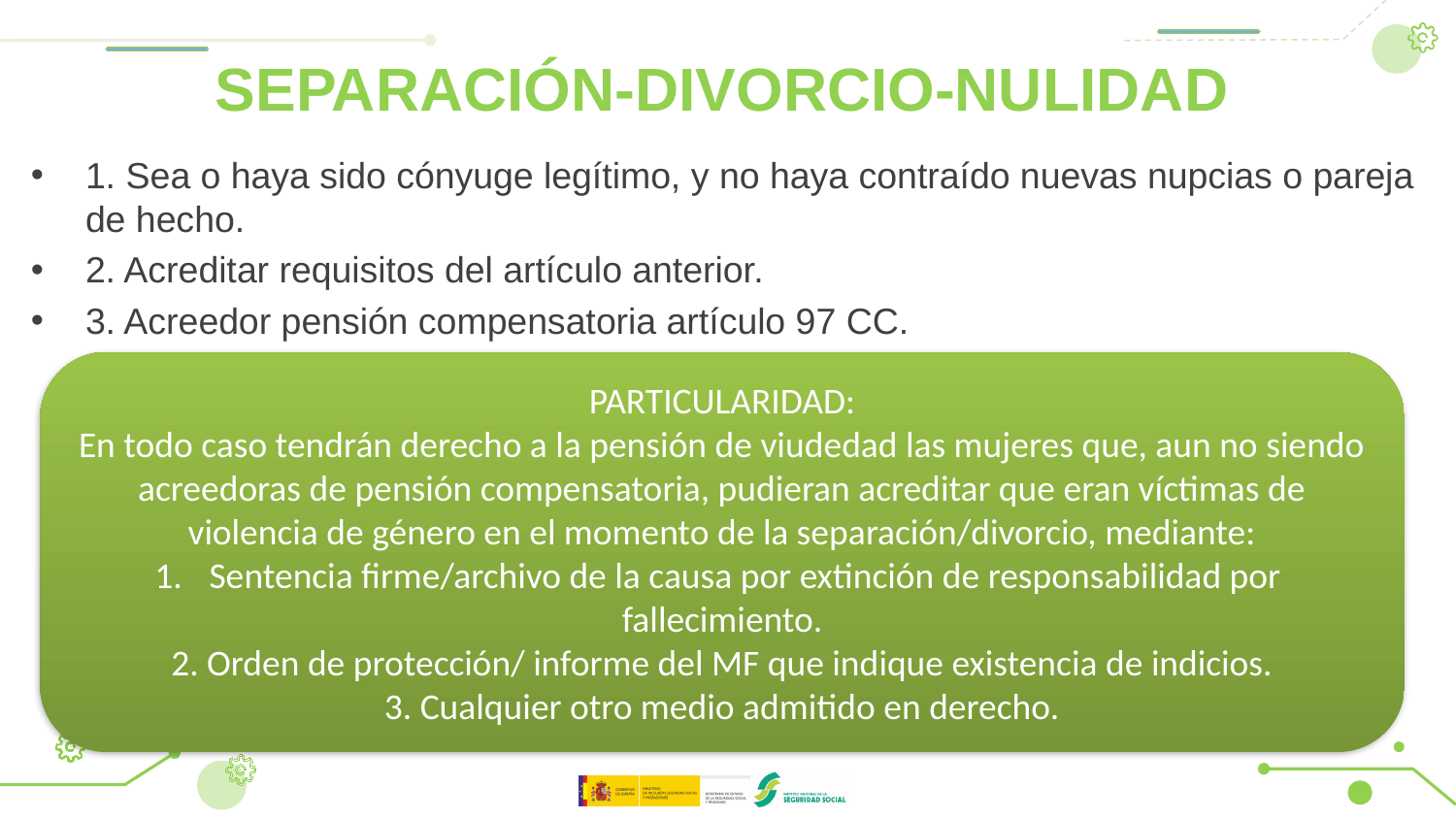

# SEPARACIÓN-DIVORCIO-NULIDAD
1. Sea o haya sido cónyuge legítimo, y no haya contraído nuevas nupcias o pareja de hecho.
2. Acreditar requisitos del artículo anterior.
3. Acreedor pensión compensatoria artículo 97 CC.
PARTICULARIDAD:
En todo caso tendrán derecho a la pensión de viudedad las mujeres que, aun no siendo acreedoras de pensión compensatoria, pudieran acreditar que eran víctimas de violencia de género en el momento de la separación/divorcio, mediante:
Sentencia firme/archivo de la causa por extinción de responsabilidad por
fallecimiento.
2. Orden de protección/ informe del MF que indique existencia de indicios.
3. Cualquier otro medio admitido en derecho.